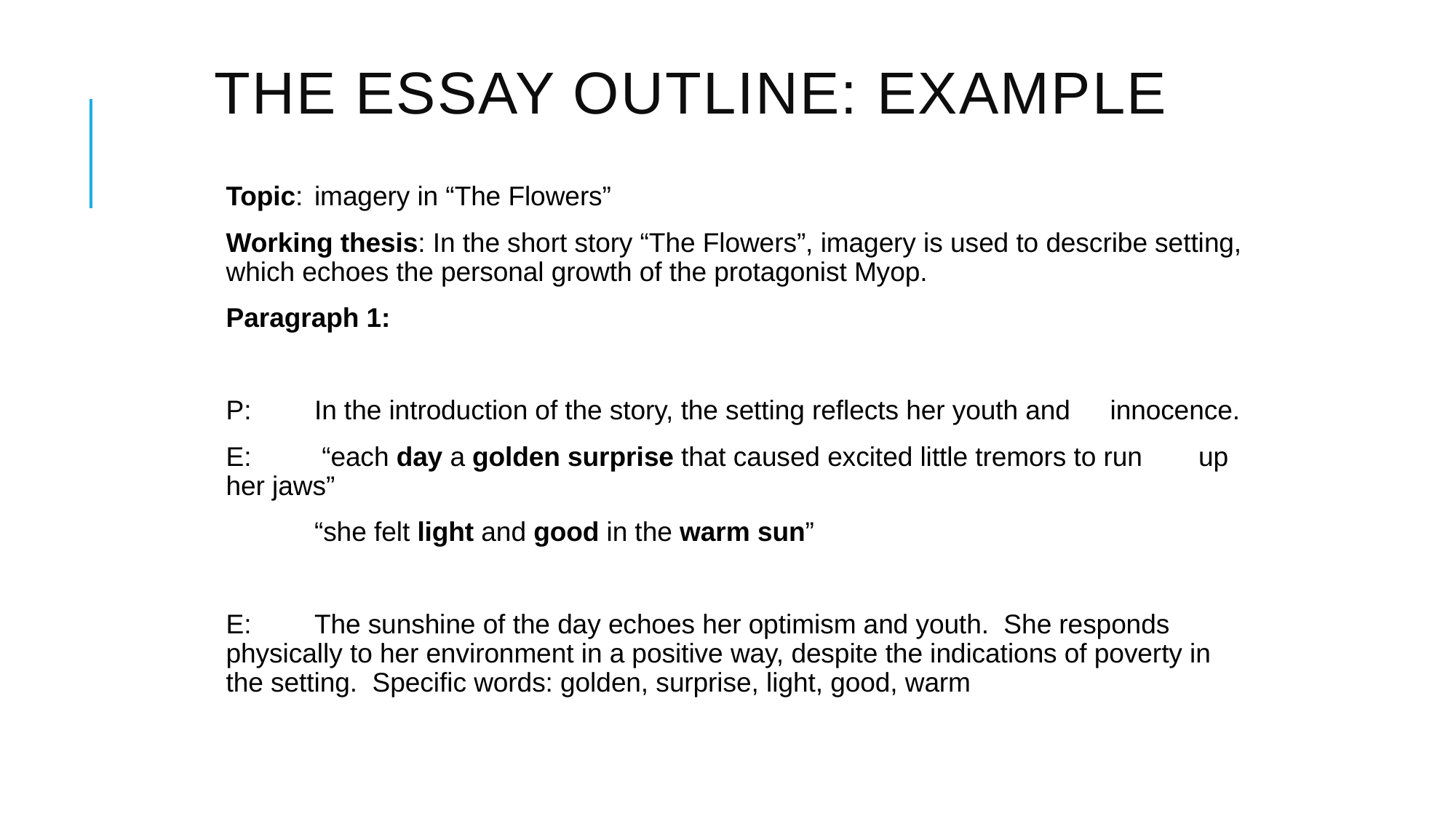

# The essay outline: Example
Topic: 	imagery in “The Flowers”
Working thesis: In the short story “The Flowers”, imagery is used to describe setting, which echoes the personal growth of the protagonist Myop.
Paragraph 1:

P: 	In the introduction of the story, the setting reflects her youth and 	innocence.
E: 	 “each day a golden surprise that caused excited little tremors to run 	up her jaws”
	“she felt light and good in the warm sun”

E: 	The sunshine of the day echoes her optimism and youth.  She responds physically to her environment in a positive way, despite the indications of poverty in the setting.  Specific words: golden, surprise, light, good, warm